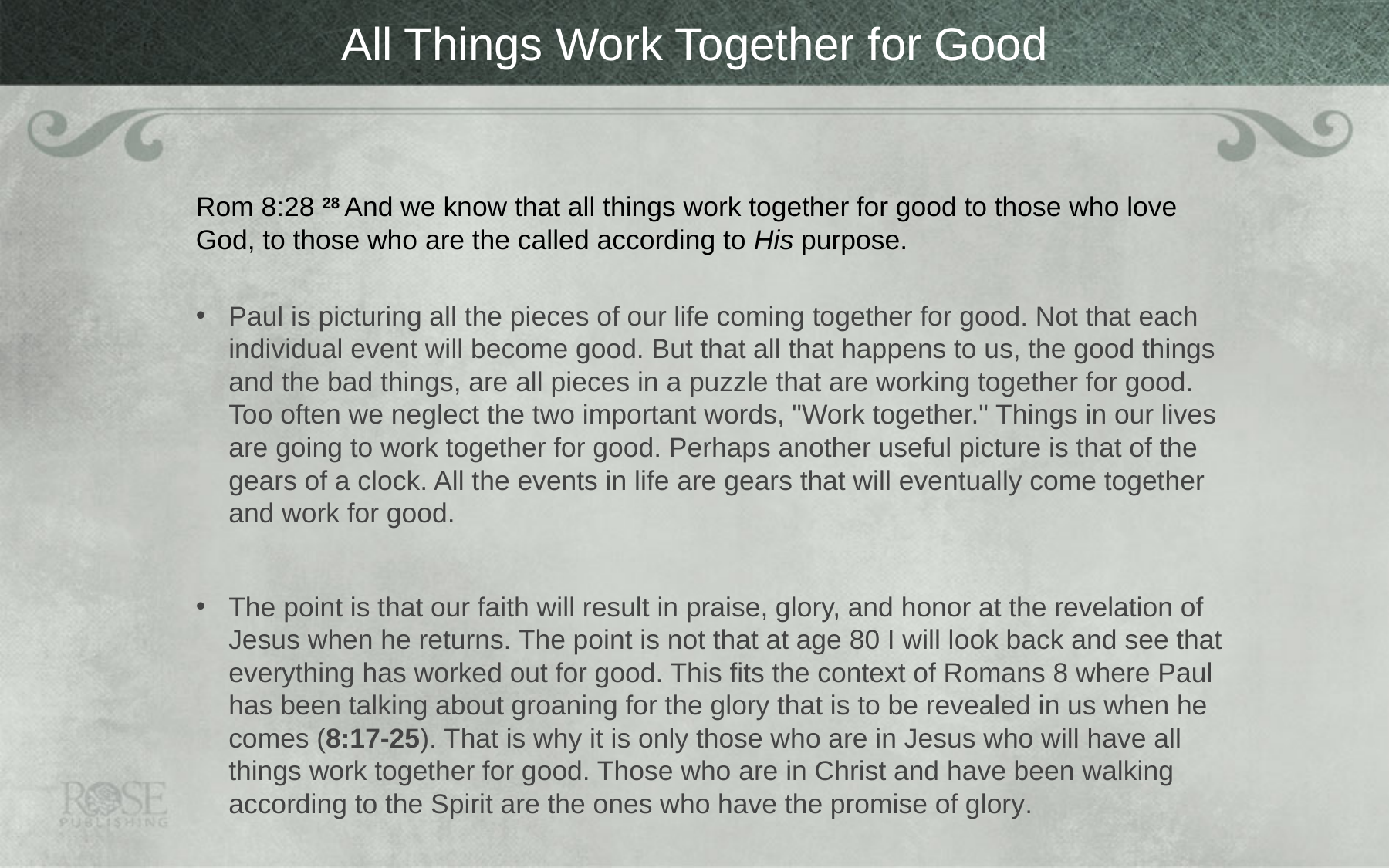

# All Things Work Together for Good
Rom 8:28 28 And we know that all things work together for good to those who love God, to those who are the called according to His purpose.

Paul is picturing all the pieces of our life coming together for good. Not that each individual event will become good. But that all that happens to us, the good things and the bad things, are all pieces in a puzzle that are working together for good. Too often we neglect the two important words, "Work together." Things in our lives are going to work together for good. Perhaps another useful picture is that of the gears of a clock. All the events in life are gears that will eventually come together and work for good.

The point is that our faith will result in praise, glory, and honor at the revelation of Jesus when he returns. The point is not that at age 80 I will look back and see that everything has worked out for good. This fits the context of Romans 8 where Paul has been talking about groaning for the glory that is to be revealed in us when he comes (8:17-25). That is why it is only those who are in Jesus who will have all things work together for good. Those who are in Christ and have been walking according to the Spirit are the ones who have the promise of glory.